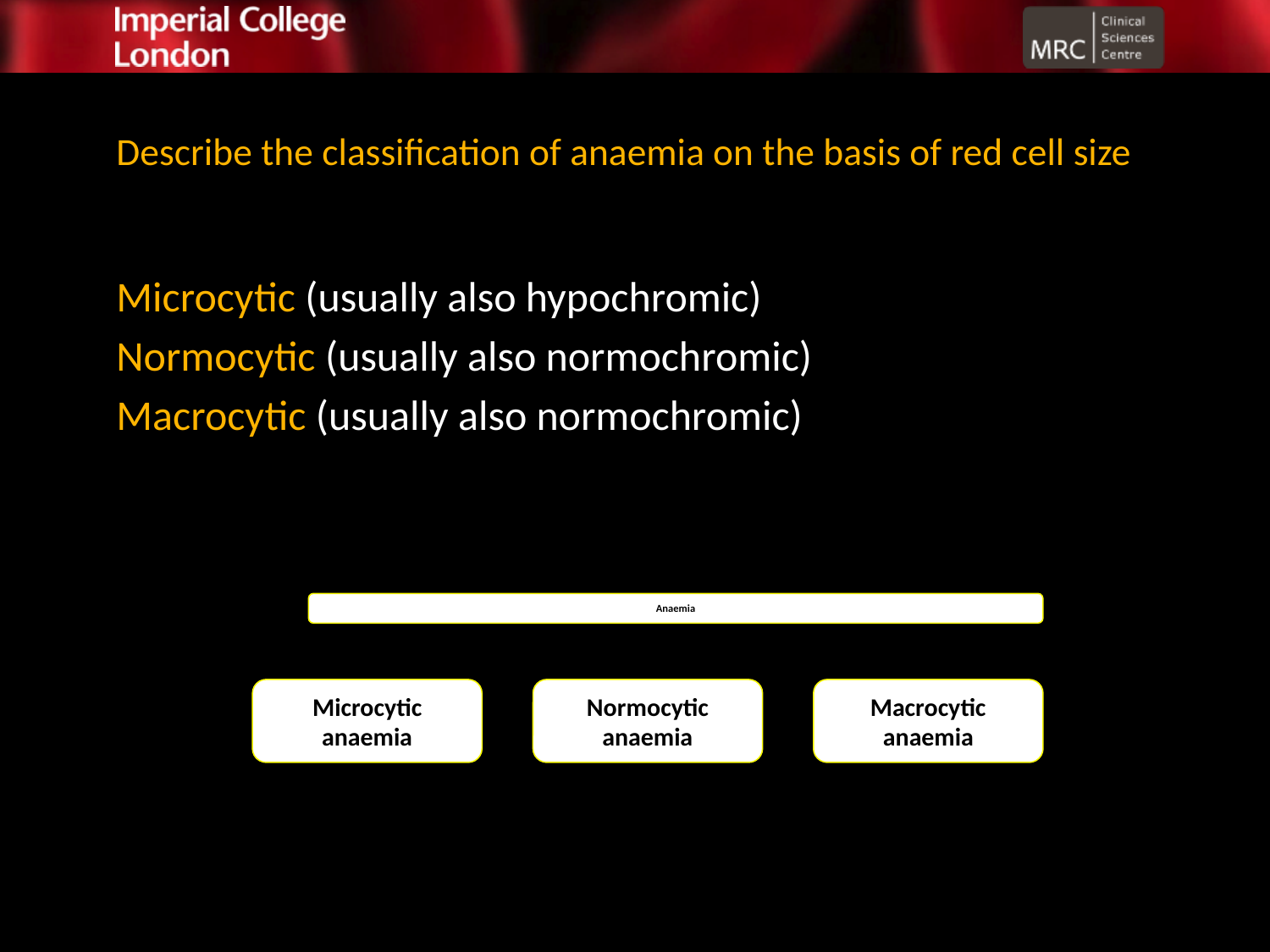

# Describe the classification of anaemia on the basis of red cell size
Microcytic (usually also hypochromic)
Normocytic (usually also normochromic)
Macrocytic (usually also normochromic)
Anaemia
Normocytic anaemia
Macrocytic anaemia
Microcytic anaemia